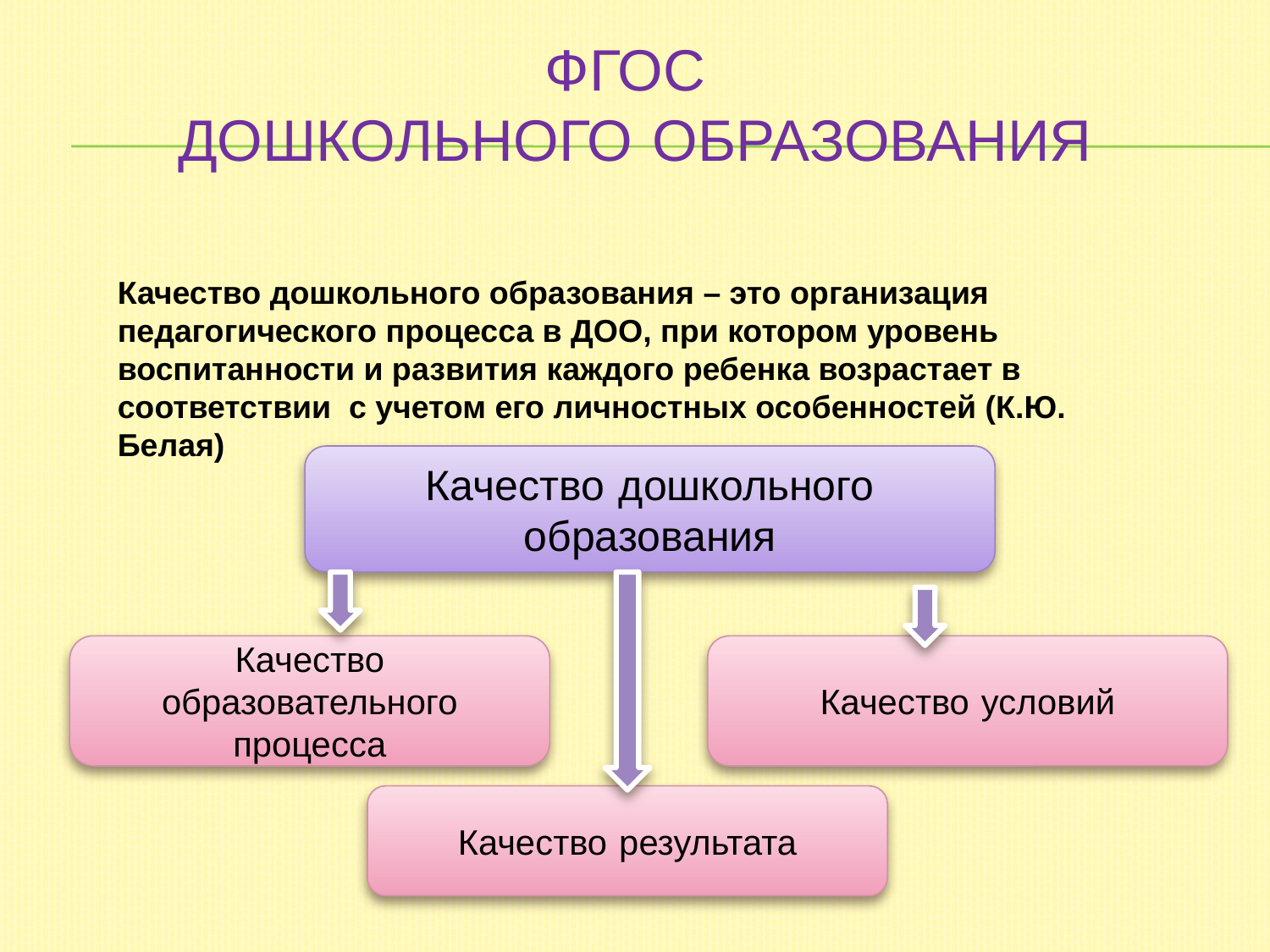

# ФГОС дошкольного образования
Качество дошкольного образования – это организация педагогического процесса в ДОО, при котором уровень воспитанности и развития каждого ребенка возрастает в соответствии  с учетом его личностных особенностей (К.Ю. Белая)
Качество дошкольного образования

Качество образовательного процесса
Качество условий
Качество результата